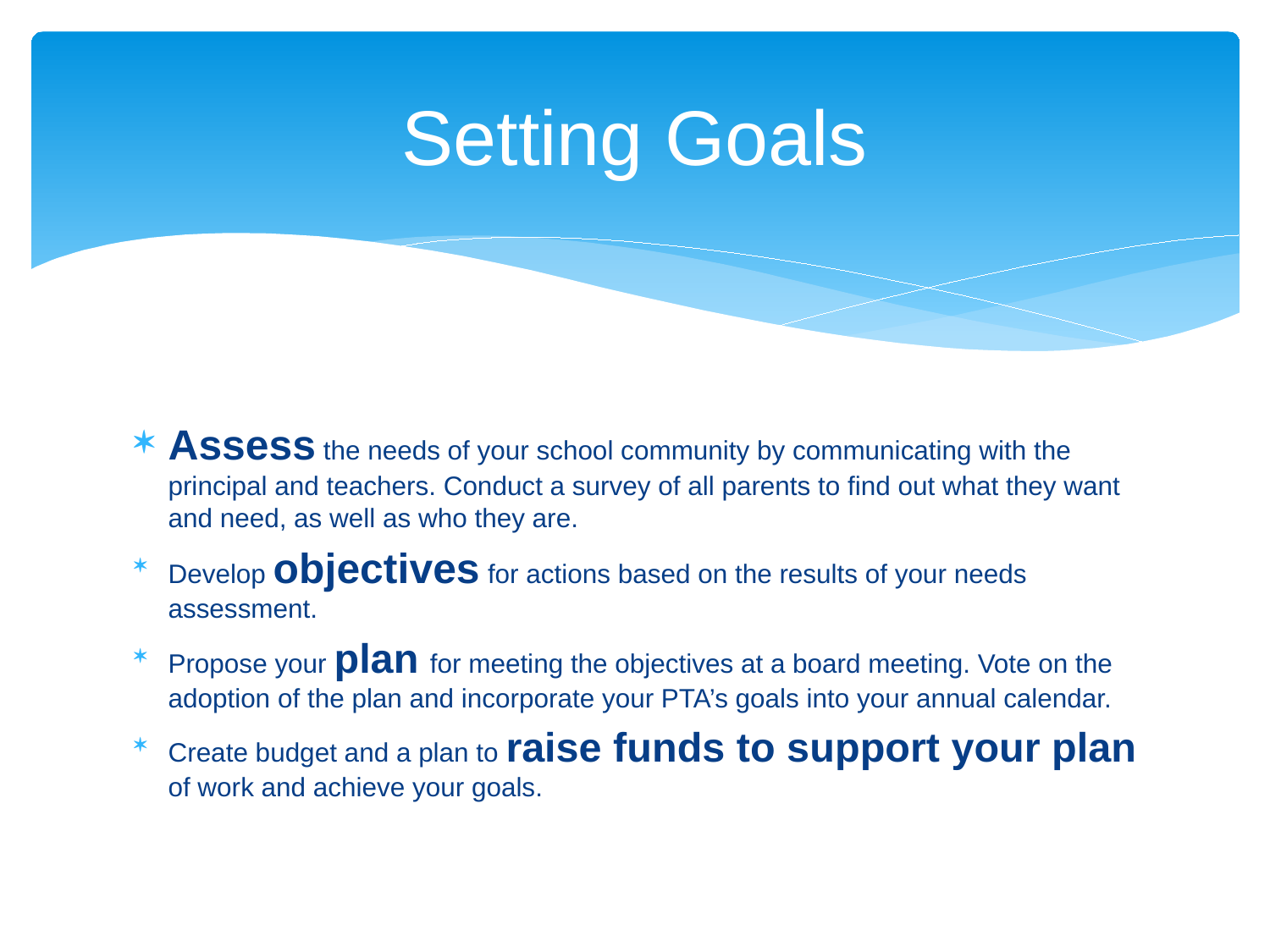

# Setting Goals

Assess the needs of your school community by communicating with the principal and teachers. Conduct a survey of all parents to find out what they want and need, as well as who they are.
Develop objectives for actions based on the results of your needs assessment.
Propose your plan for meeting the objectives at a board meeting. Vote on the adoption of the plan and incorporate your PTA’s goals into your annual calendar.
Create budget and a plan to raise funds to support your plan of work and achieve your goals.